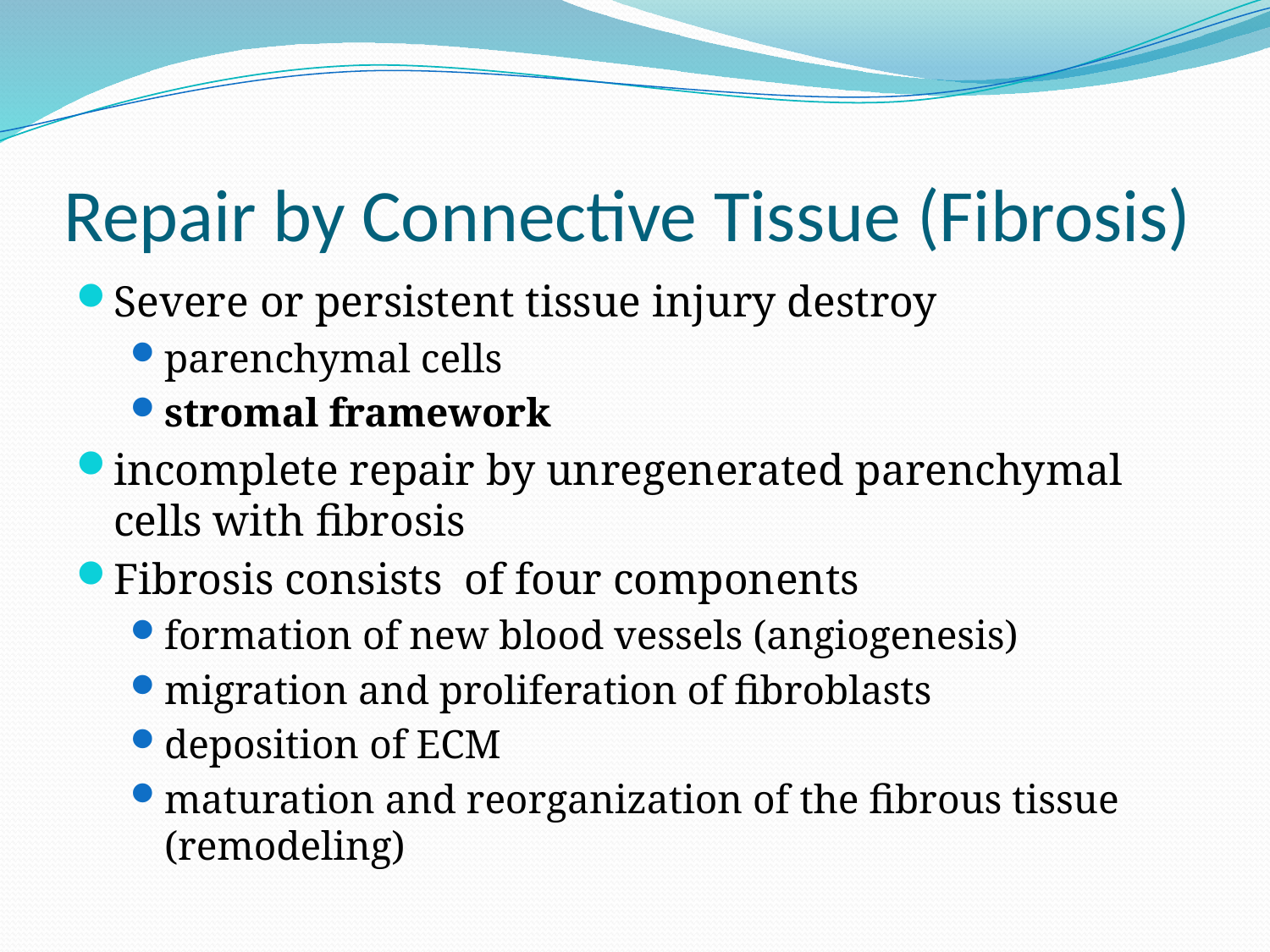

# Repair by Connective Tissue (Fibrosis)
Severe or persistent tissue injury destroy
parenchymal cells
stromal framework
incomplete repair by unregenerated parenchymal cells with fibrosis
Fibrosis consists  of four components
formation of new blood vessels (angiogenesis)
migration and proliferation of fibroblasts
deposition of ECM
maturation and reorganization of the fibrous tissue (remodeling)